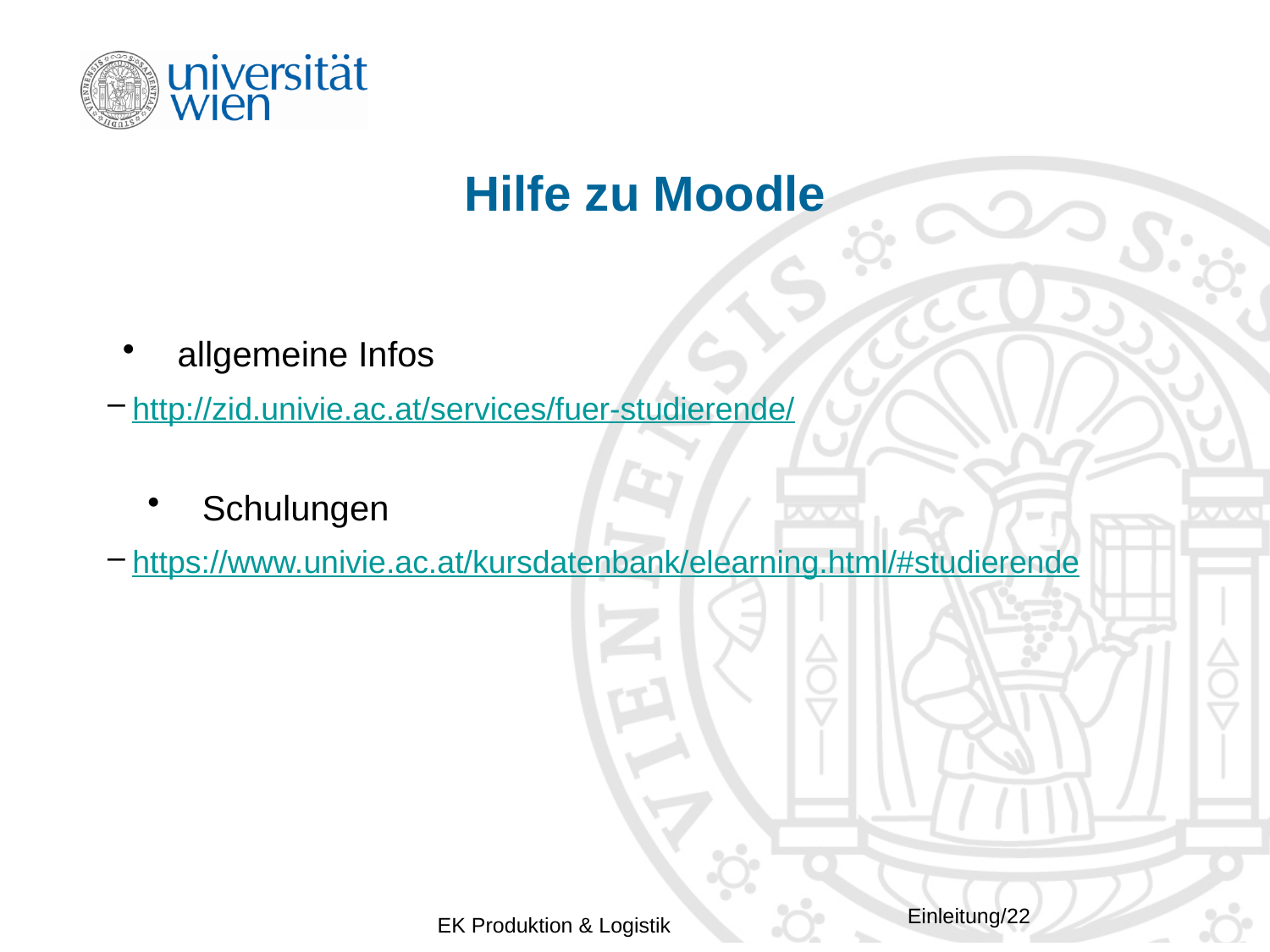

# Hilfe zu Moodle

 allgemeine Infos
http://zid.univie.ac.at/services/fuer-studierende/

 Schulungen
https://www.univie.ac.at/kursdatenbank/elearning.html/#studierende